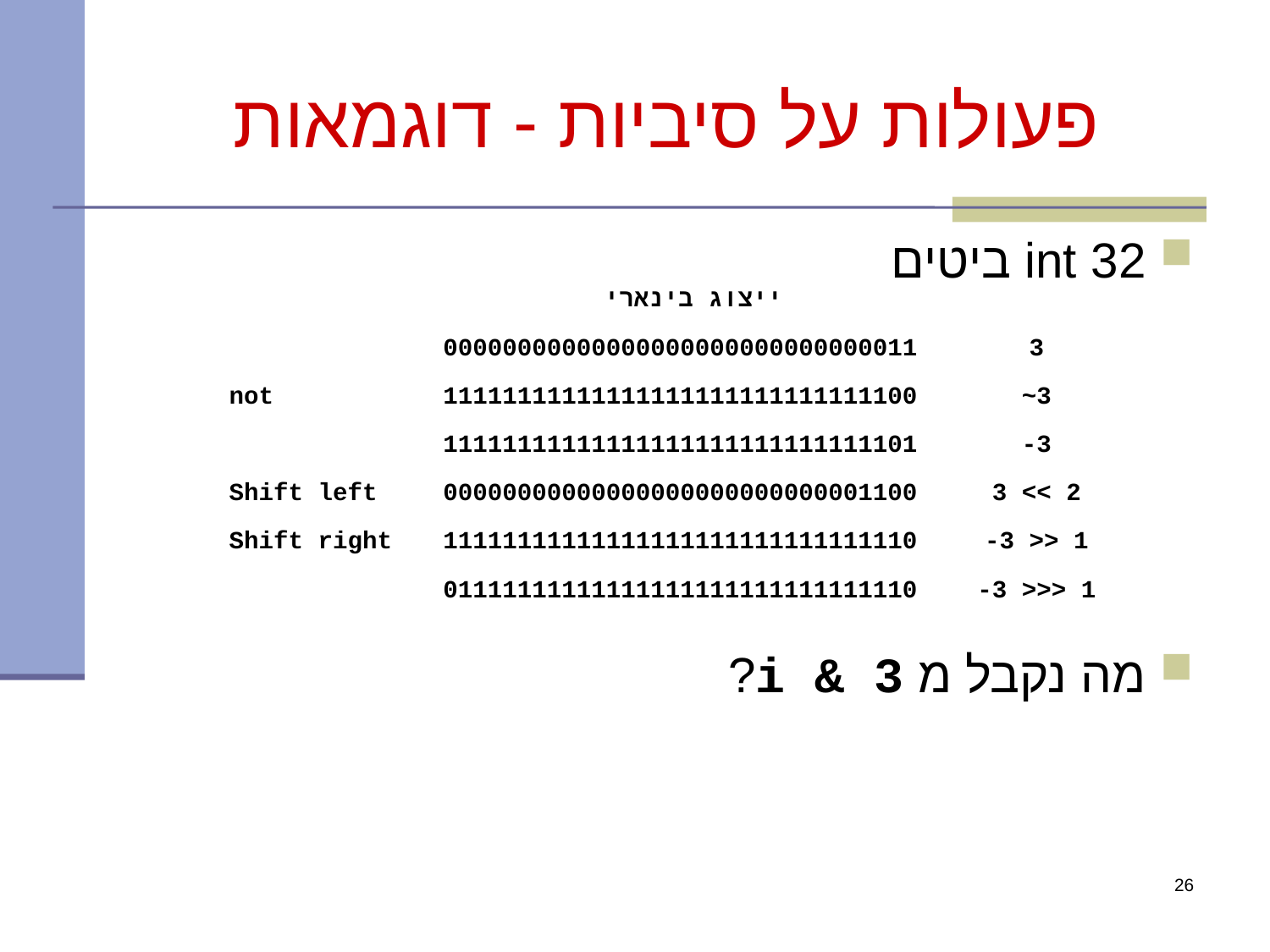

# פעולות על סיביות - דוגמאות
int 32 ביטים

מה נקבל מ i & 3?
|  | ייצוג בינארי |  |
| --- | --- | --- |
|  | 00000000000000000000000000000011 | 3 |
| not | 11111111111111111111111111111100 | ~3 |
|  | 11111111111111111111111111111101 | -3 |
| Shift left | 00000000000000000000000000001100 | 3 << 2 |
| Shift right | 11111111111111111111111111111110 | -3 >> 1 |
|  | 01111111111111111111111111111110 | -3 >>> 1 |
26